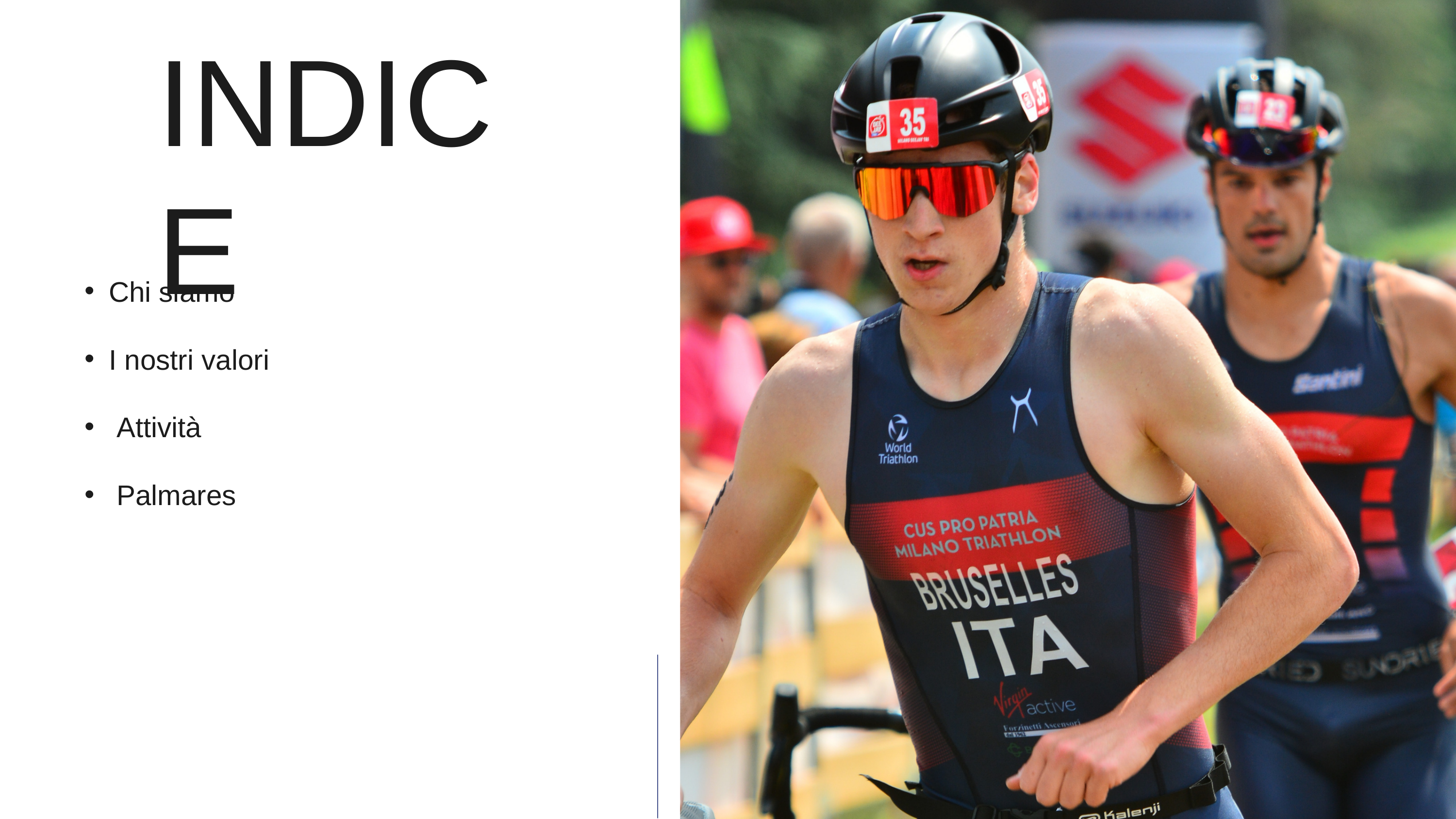

INDICE
Chi siamo
I nostri valori
 Attività
 Palmares